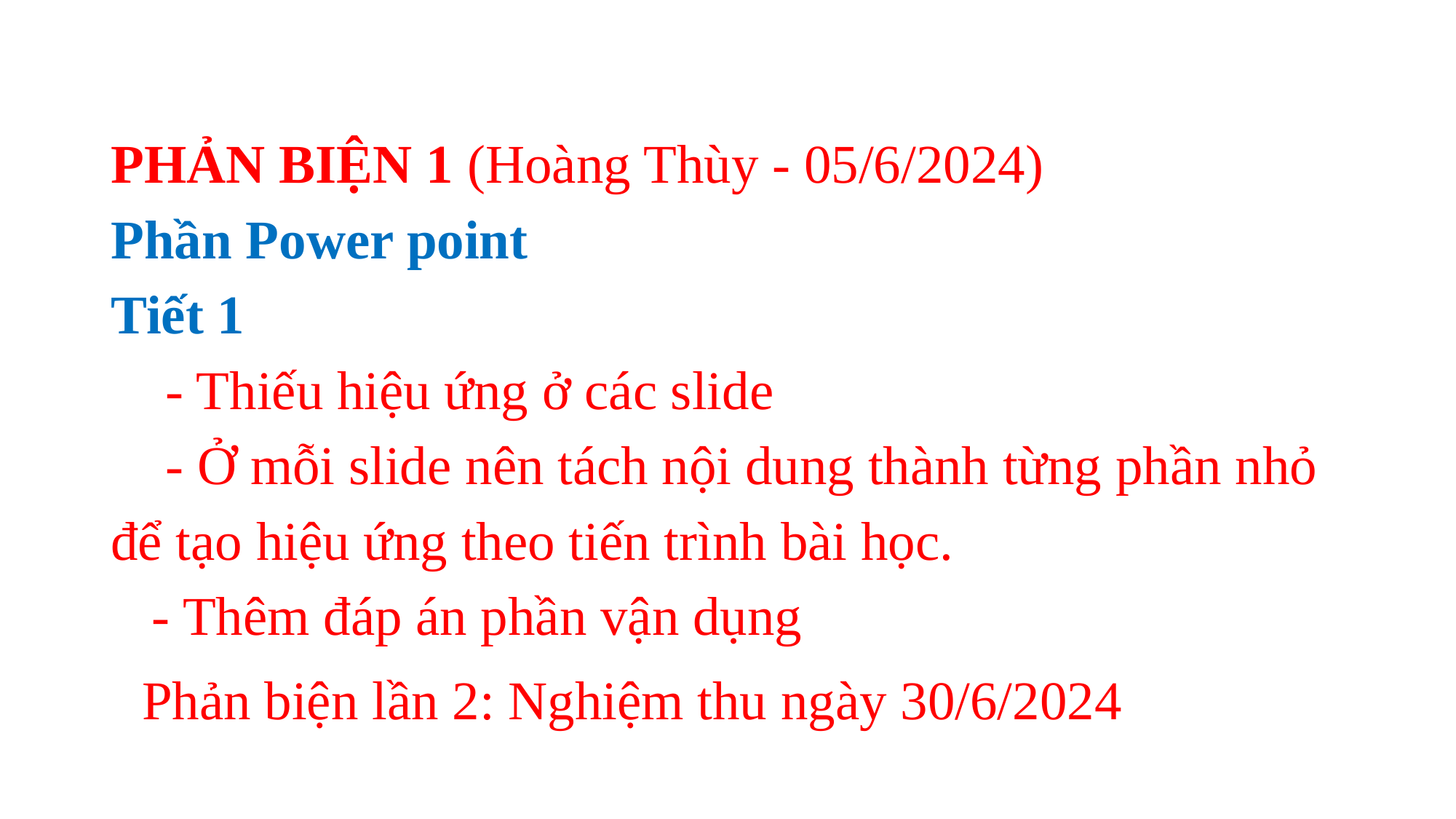

# PHẢN BIỆN 1 (Hoàng Thùy - 05/6/2024) Phần Power point Tiết 1 - Thiếu hiệu ứng ở các slide - Ở mỗi slide nên tách nội dung thành từng phần nhỏ để tạo hiệu ứng theo tiến trình bài học. - Thêm đáp án phần vận dụng
Phản biện lần 2: Nghiệm thu ngày 30/6/2024